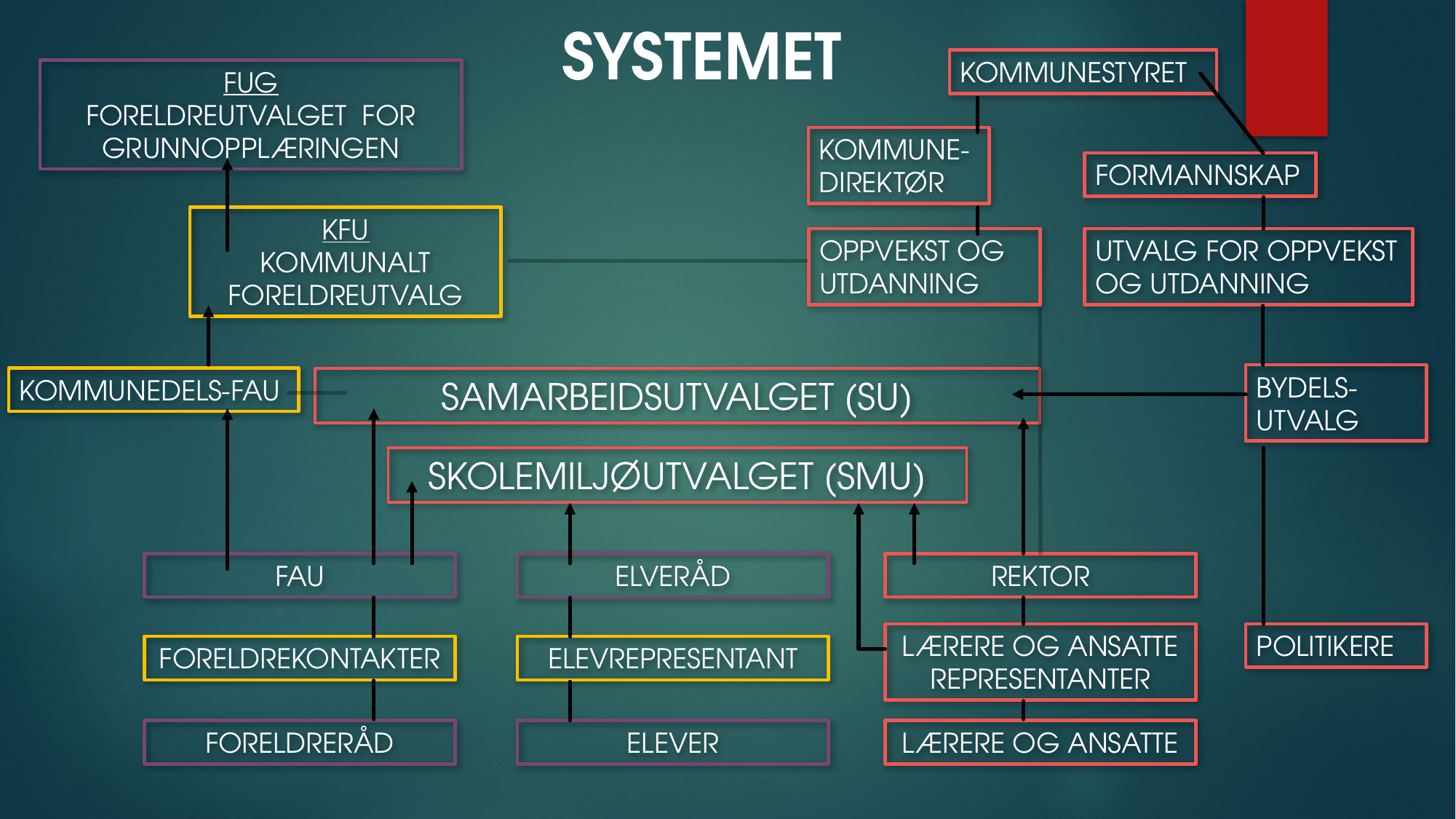

# SYSTEMET
KOMMUNESTYRET
FUG
FORELDREUTVALGET  FOR GRUNNOPPLÆRINGEN
KOMMUNE- DIREKTØR
FORMANNSKAP
KFU
KOMMUNALT FORELDREUTVALG
OPPVEKST OG UTDANNING
UTVALG FOR OPPVEKST OG UTDANNING
BYDELS-UTVALG
KOMMUNEDELS-FAU
SAMARBEIDSUTVALGET (SU)
SKOLEMILJØUTVALGET (SMU)
FAU
ELVERÅD
REKTOR
LÆRERE OG ANSATTE REPRESENTANTER
POLITIKERE
FORELDREKONTAKTER
ELEVREPRESENTANT
FORELDRERÅD
ELEVER
LÆRERE OG ANSATTE